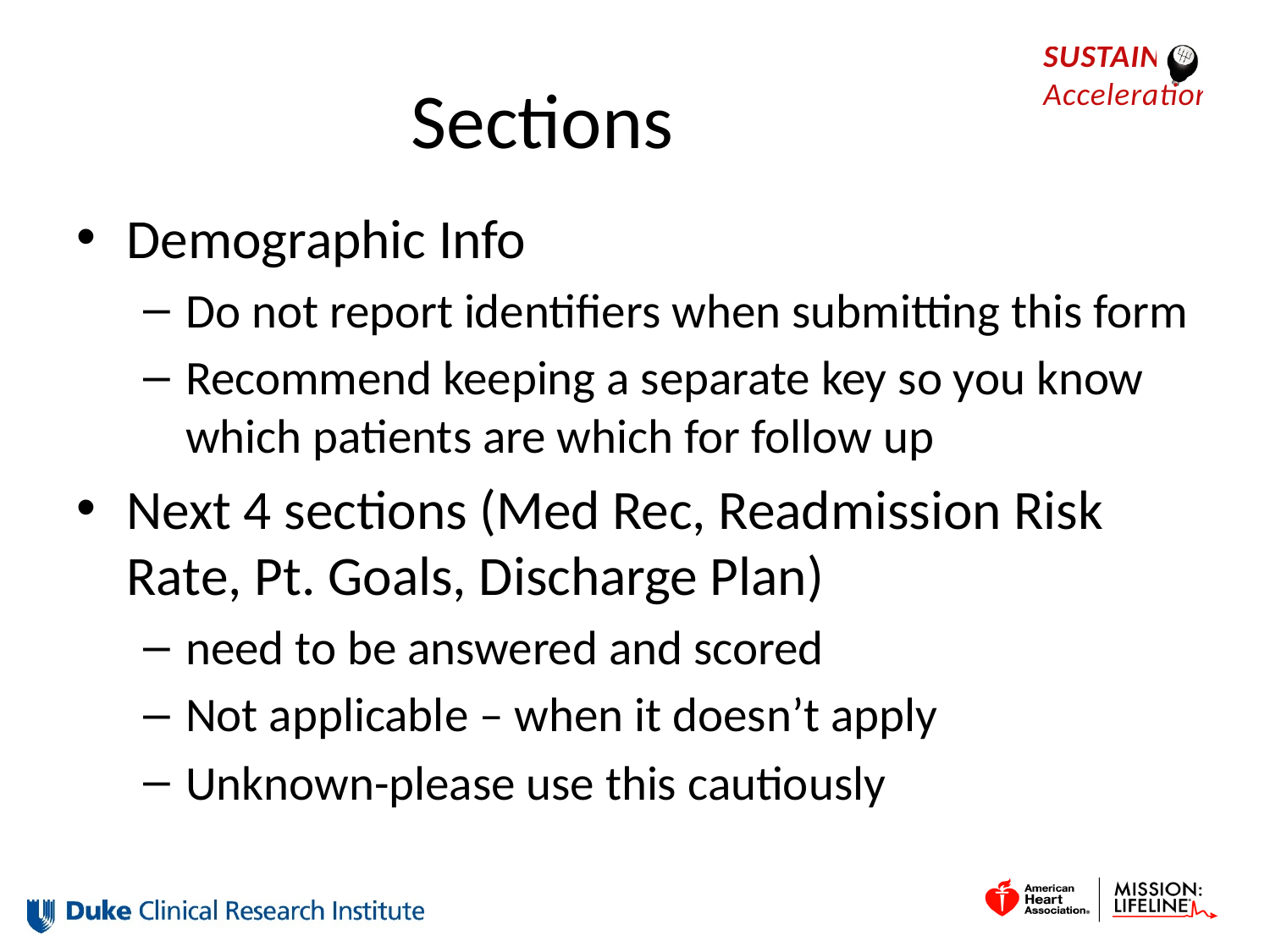

# Sections
Demographic Info
Do not report identifiers when submitting this form
Recommend keeping a separate key so you know which patients are which for follow up
Next 4 sections (Med Rec, Readmission Risk Rate, Pt. Goals, Discharge Plan)
need to be answered and scored
Not applicable – when it doesn’t apply
Unknown-please use this cautiously